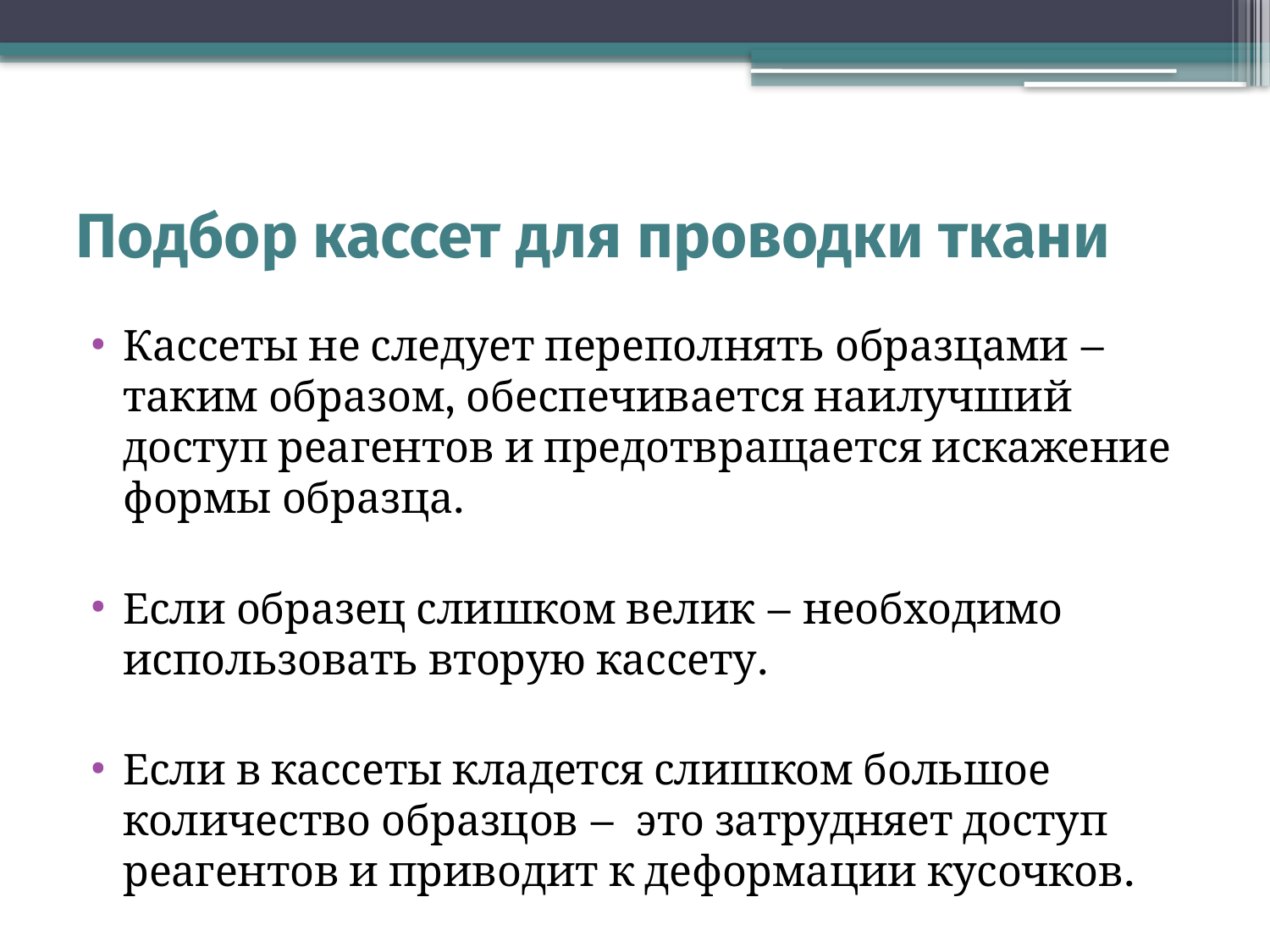

# Подбор кассет для проводки ткани
Кассеты не следует переполнять образцами – таким образом, обеспечивается наилучший доступ реагентов и предотвращается искажение формы образца.

Если образец слишком велик – необходимо использовать вторую кассету.

Если в кассеты кладется слишком большое количество образцов –  это затрудняет доступ реагентов и приводит к деформации кусочков.